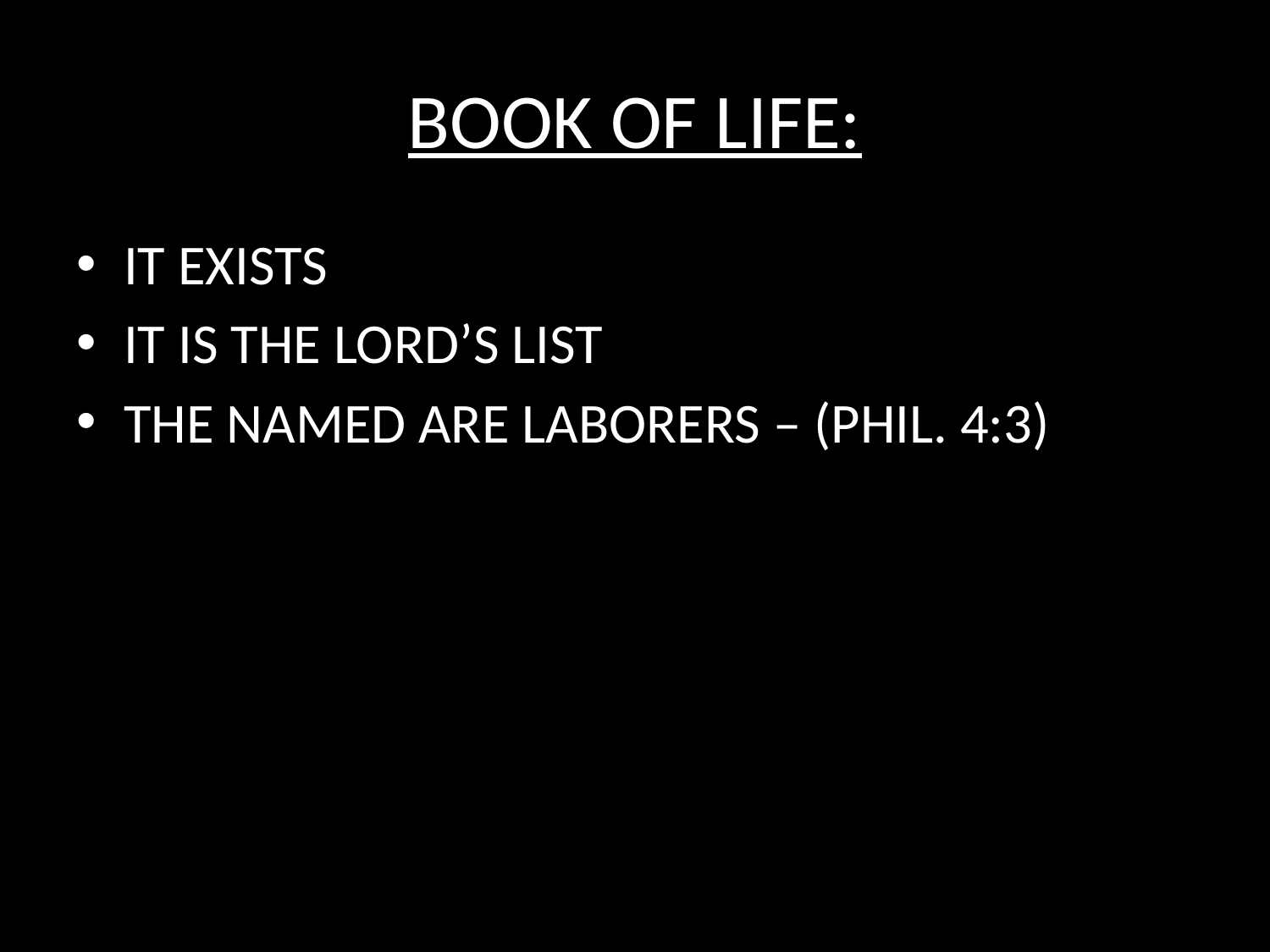

# BOOK OF LIFE:
IT EXISTS
IT IS THE LORD’S LIST
THE NAMED ARE LABORERS – (PHIL. 4:3)